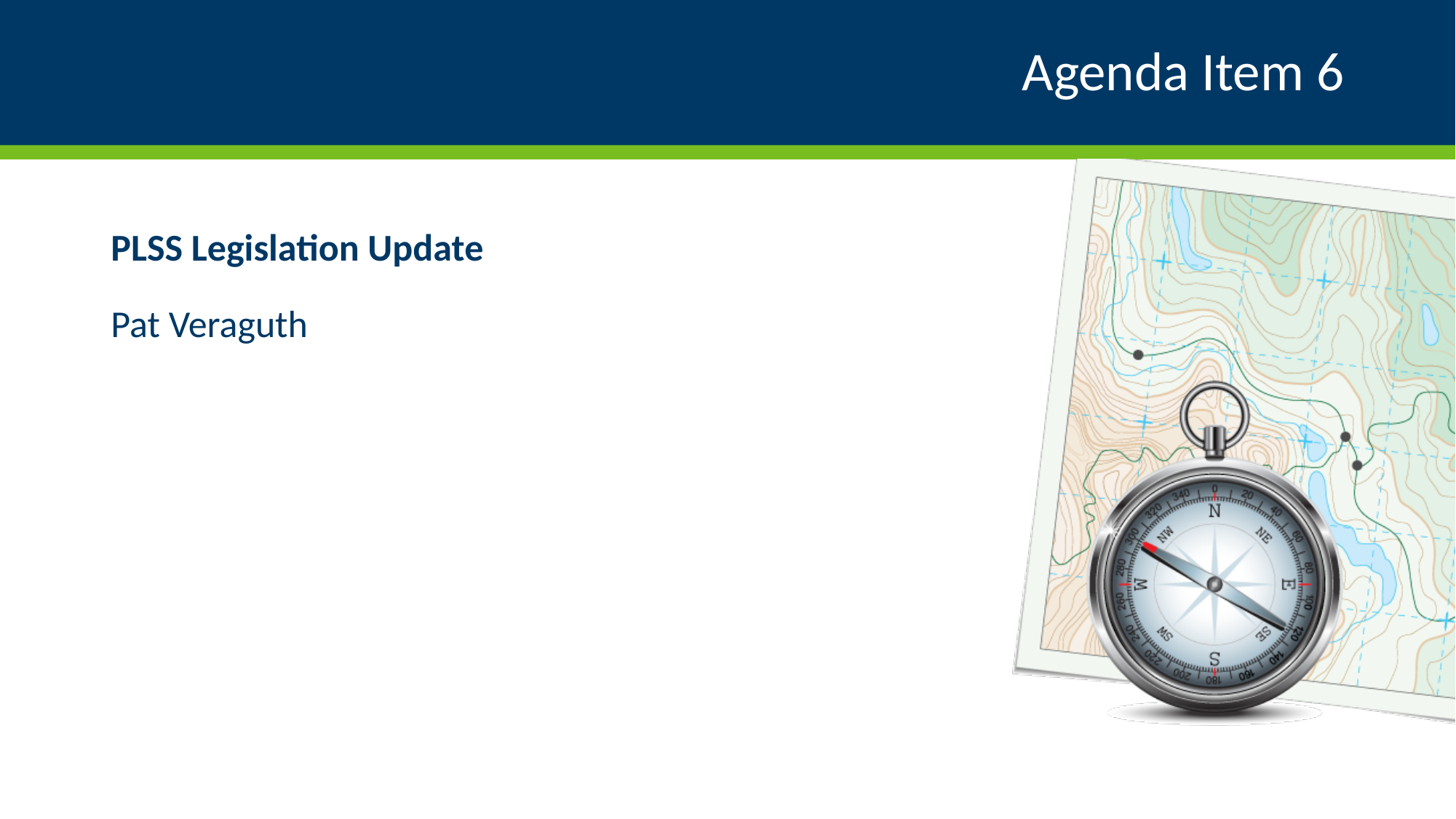

# Agenda Item 6
PLSS Legislation Update
Pat Veraguth